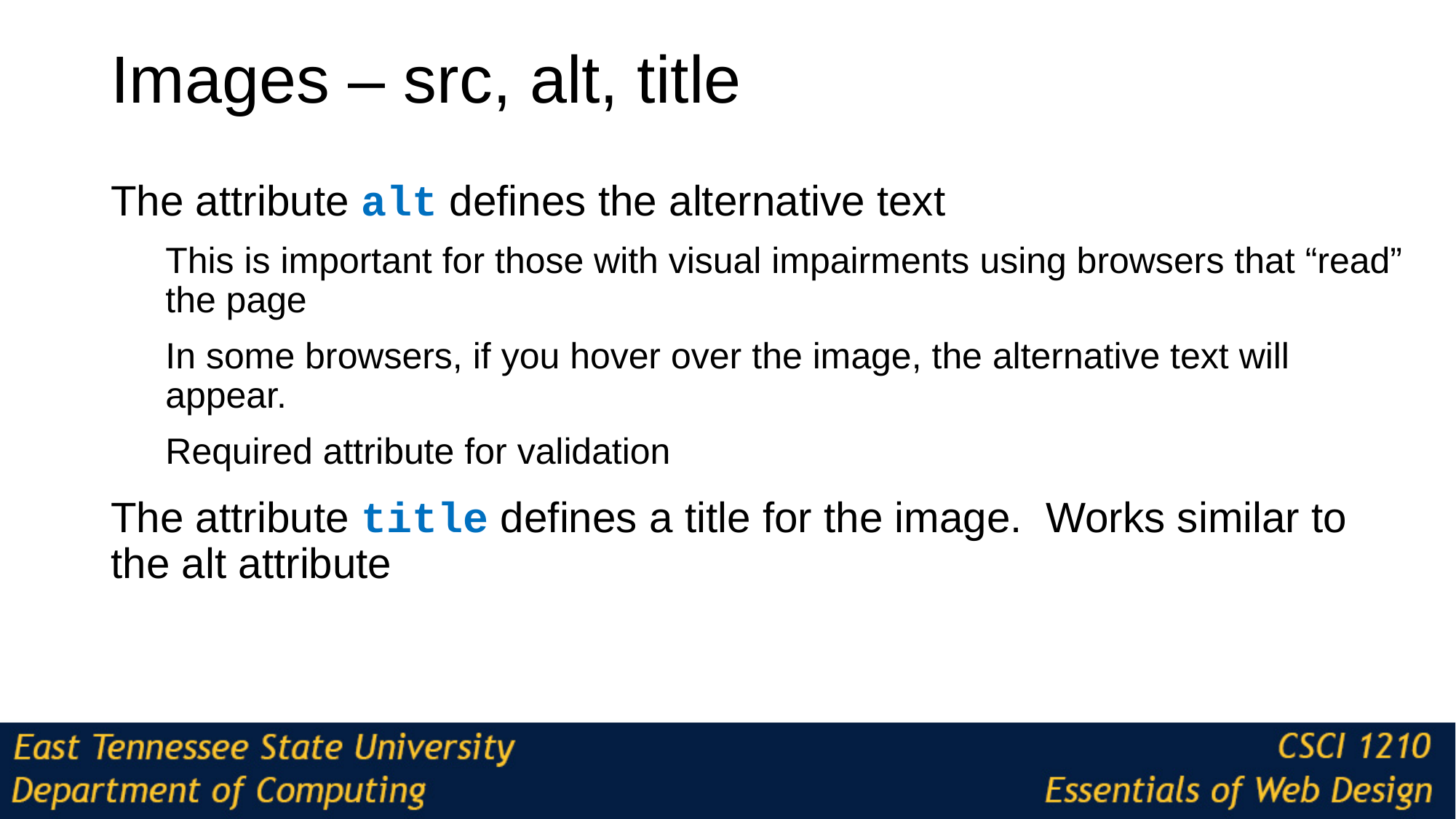

# Images – src, alt, title
The attribute alt defines the alternative text
This is important for those with visual impairments using browsers that “read” the page
In some browsers, if you hover over the image, the alternative text will appear.
Required attribute for validation
The attribute title defines a title for the image.  Works similar to the alt attribute